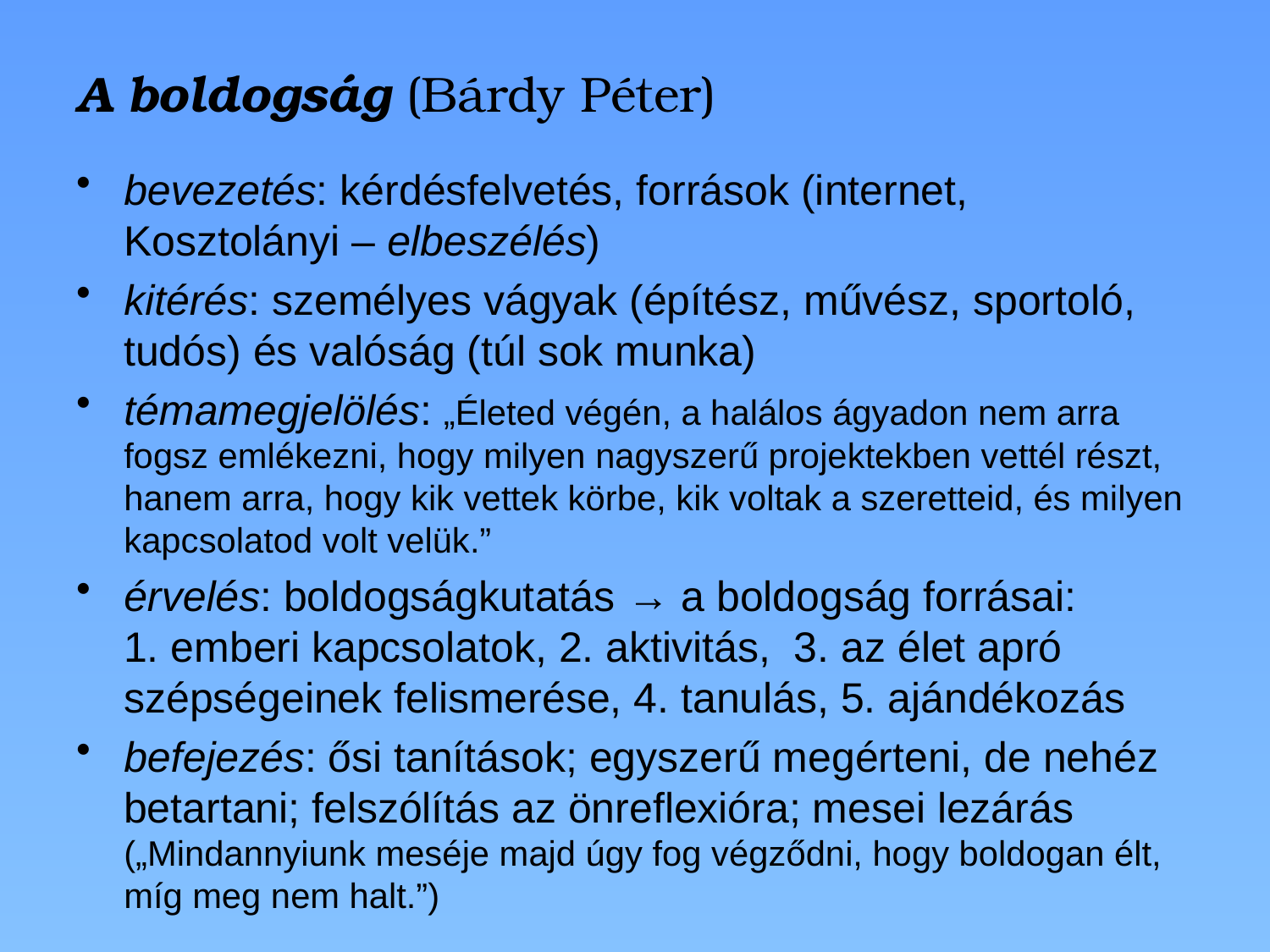

# A boldogság (Bárdy Péter)
bevezetés: kérdésfelvetés, források (internet, Kosztolányi – elbeszélés)
kitérés: személyes vágyak (építész, művész, sportoló, tudós) és valóság (túl sok munka)
témamegjelölés: „Életed végén, a halálos ágyadon nem arra fogsz emlékezni, hogy milyen nagyszerű projektekben vettél részt, hanem arra, hogy kik vettek körbe, kik voltak a szeretteid, és milyen kapcsolatod volt velük.”
érvelés: boldogságkutatás → a boldogság forrásai:       1. emberi kapcsolatok, 2. aktivitás,  3. az élet apró szépségeinek felismerése, 4. tanulás, 5. ajándékozás
befejezés: ősi tanítások; egyszerű megérteni, de nehéz betartani; felszólítás az önreflexióra; mesei lezárás („Mindannyiunk meséje majd úgy fog végződni, hogy boldogan élt, míg meg nem halt.”)